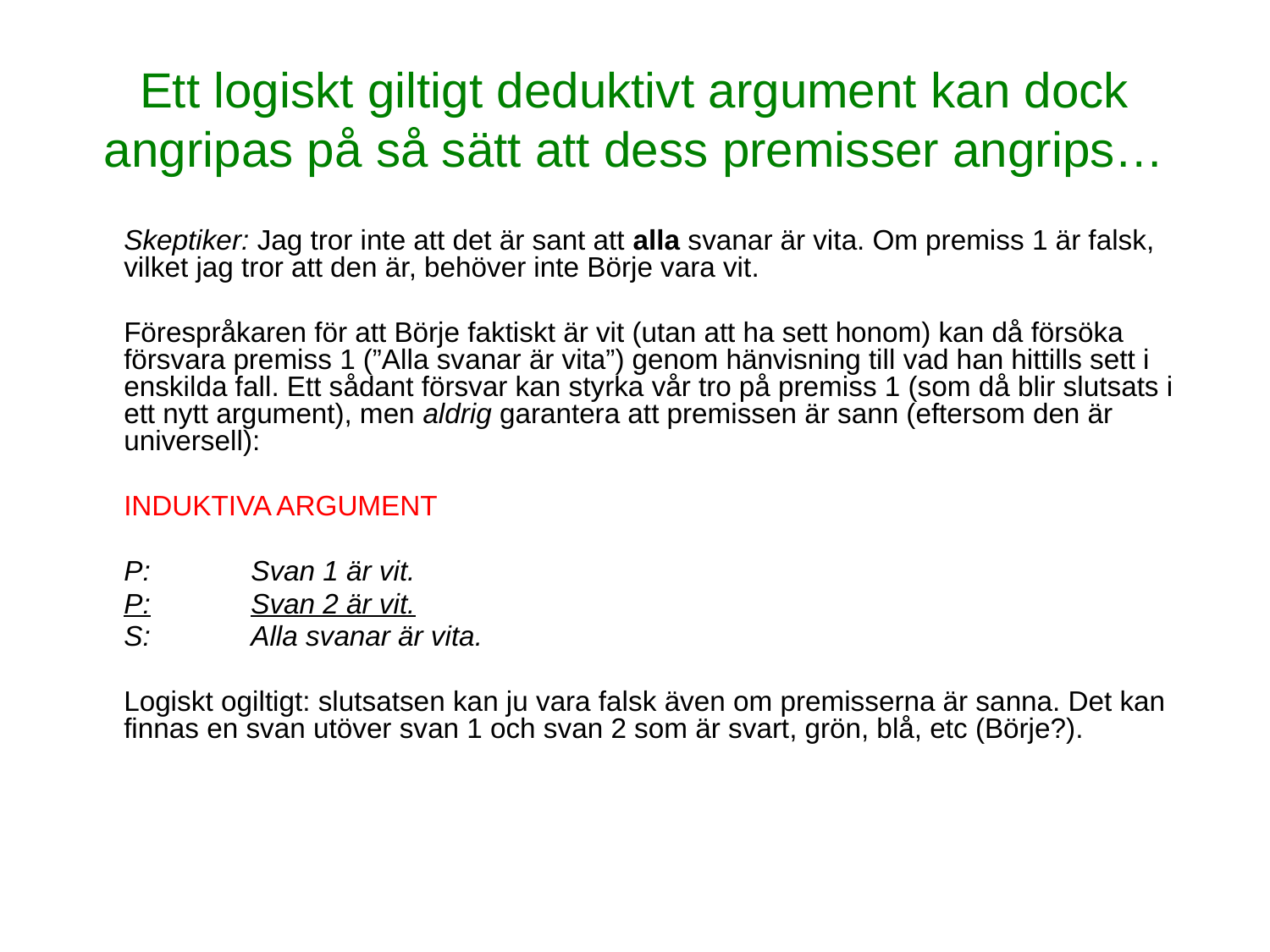

# Ett logiskt giltigt deduktivt argument kan dock angripas på så sätt att dess premisser angrips…
	Skeptiker: Jag tror inte att det är sant att alla svanar är vita. Om premiss 1 är falsk, vilket jag tror att den är, behöver inte Börje vara vit.

	Förespråkaren för att Börje faktiskt är vit (utan att ha sett honom) kan då försöka försvara premiss 1 (”Alla svanar är vita”) genom hänvisning till vad han hittills sett i enskilda fall. Ett sådant försvar kan styrka vår tro på premiss 1 (som då blir slutsats i ett nytt argument), men aldrig garantera att premissen är sann (eftersom den är universell):

	INDUKTIVA ARGUMENT

	P:	Svan 1 är vit.
	P:	Svan 2 är vit.
	S:	Alla svanar är vita.

	Logiskt ogiltigt: slutsatsen kan ju vara falsk även om premisserna är sanna. Det kan finnas en svan utöver svan 1 och svan 2 som är svart, grön, blå, etc (Börje?).